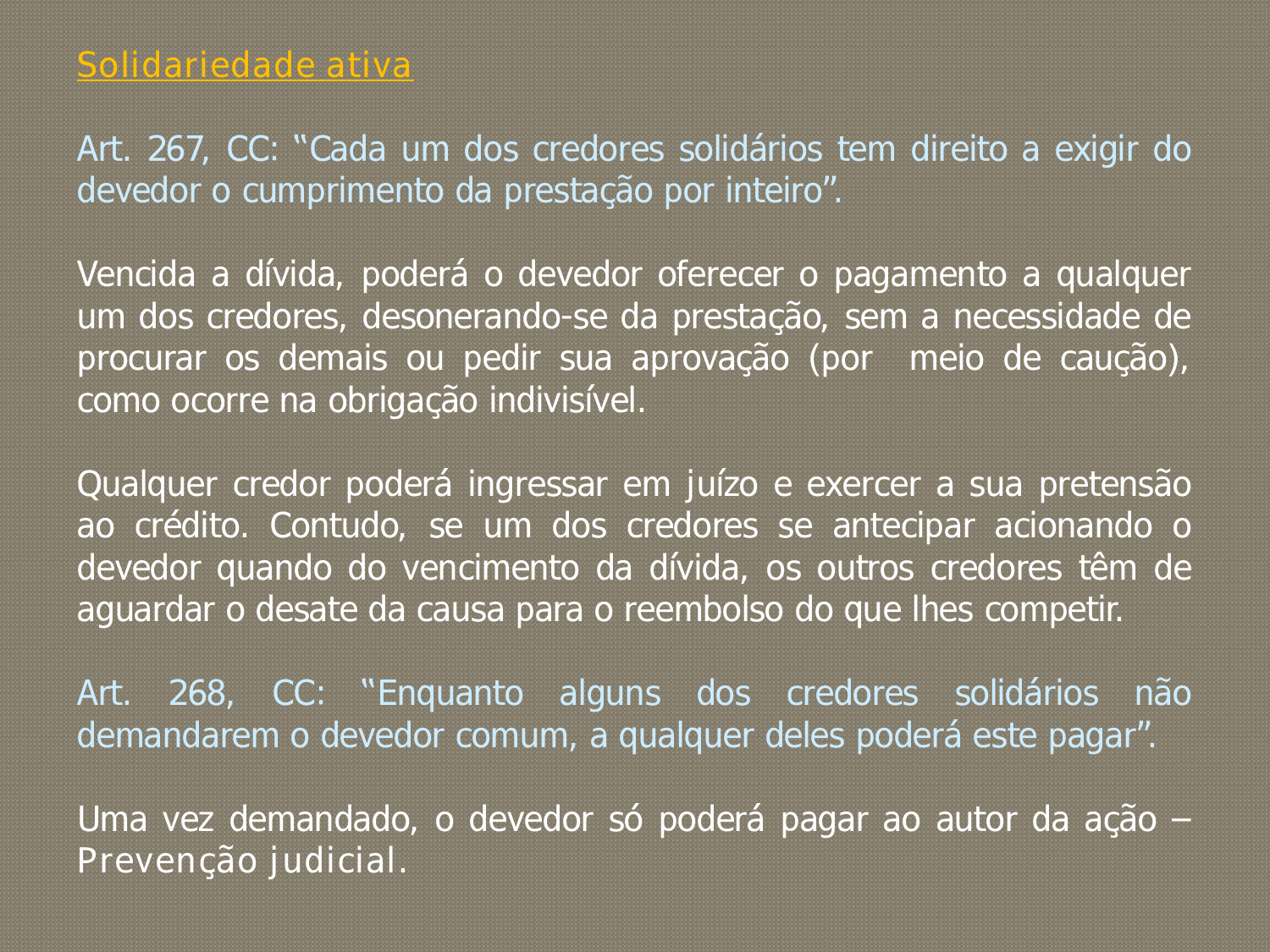

Solidariedade ativa

Art. 267, CC: “Cada um dos credores solidários tem direito a exigir do devedor o cumprimento da prestação por inteiro”.

Vencida a dívida, poderá o devedor oferecer o pagamento a qualquer um dos credores, desonerando-se da prestação, sem a necessidade de procurar os demais ou pedir sua aprovação (por  meio de caução), como ocorre na obrigação indivisível.

Qualquer credor poderá ingressar em juízo e exercer a sua pretensão ao crédito. Contudo, se um dos credores se antecipar acionando o devedor quando do vencimento da dívida, os outros credores têm de aguardar o desate da causa para o reembolso do que lhes competir.

Art. 268, CC: “Enquanto alguns dos credores solidários não demandarem o devedor comum, a qualquer deles poderá este pagar”.

Uma vez demandado, o devedor só poderá pagar ao autor da ação – Prevenção judicial.